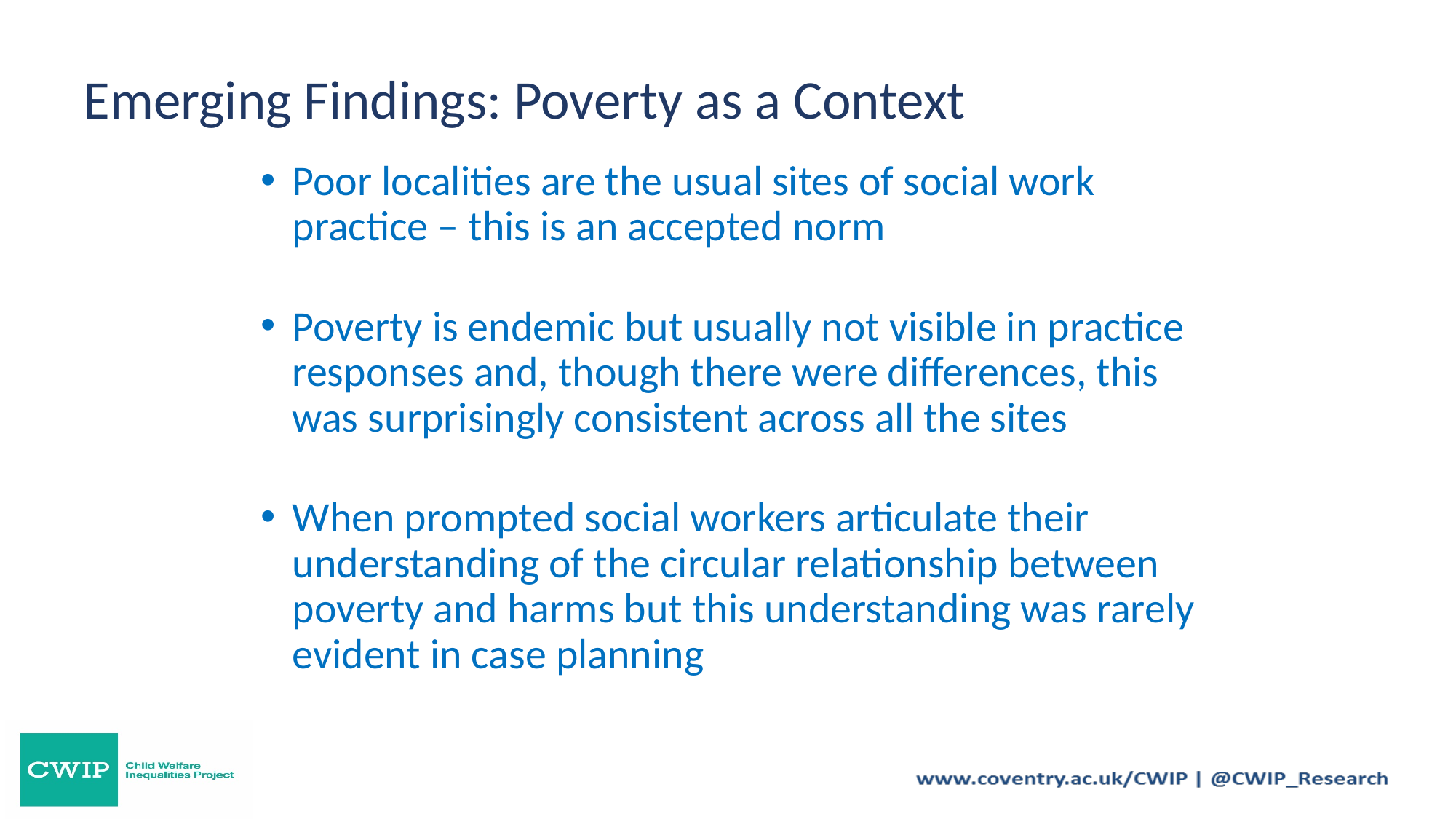

# Emerging Findings: Poverty as a Context

Poor localities are the usual sites of social work practice – this is an accepted norm

Poverty is endemic but usually not visible in practice responses and, though there were differences, this was surprisingly consistent across all the sites

When prompted social workers articulate their understanding of the circular relationship between poverty and harms but this understanding was rarely evident in case planning